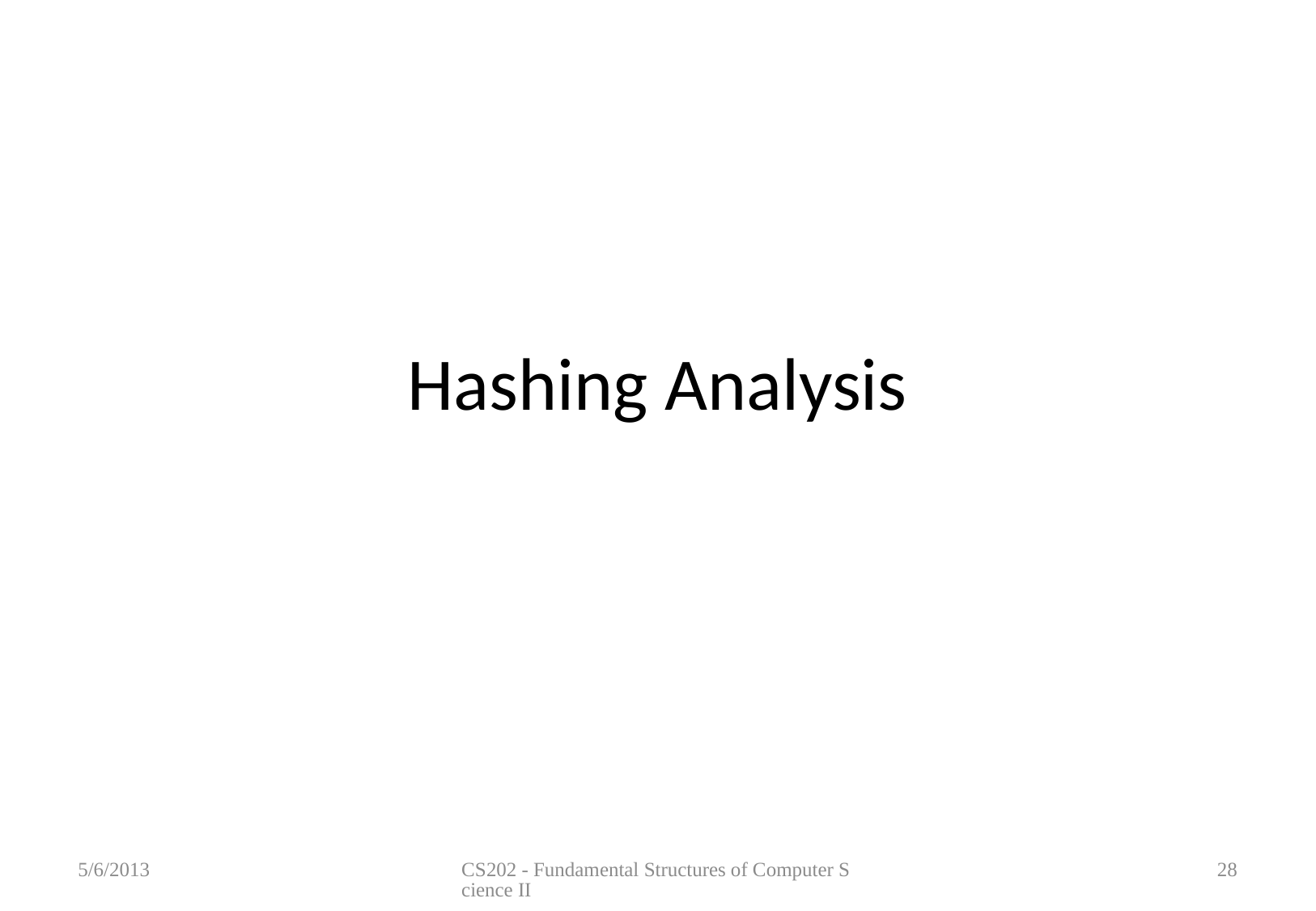

# Hashing Analysis
5/6/2013
CS202 - Fundamental Structures of Computer Science II
28